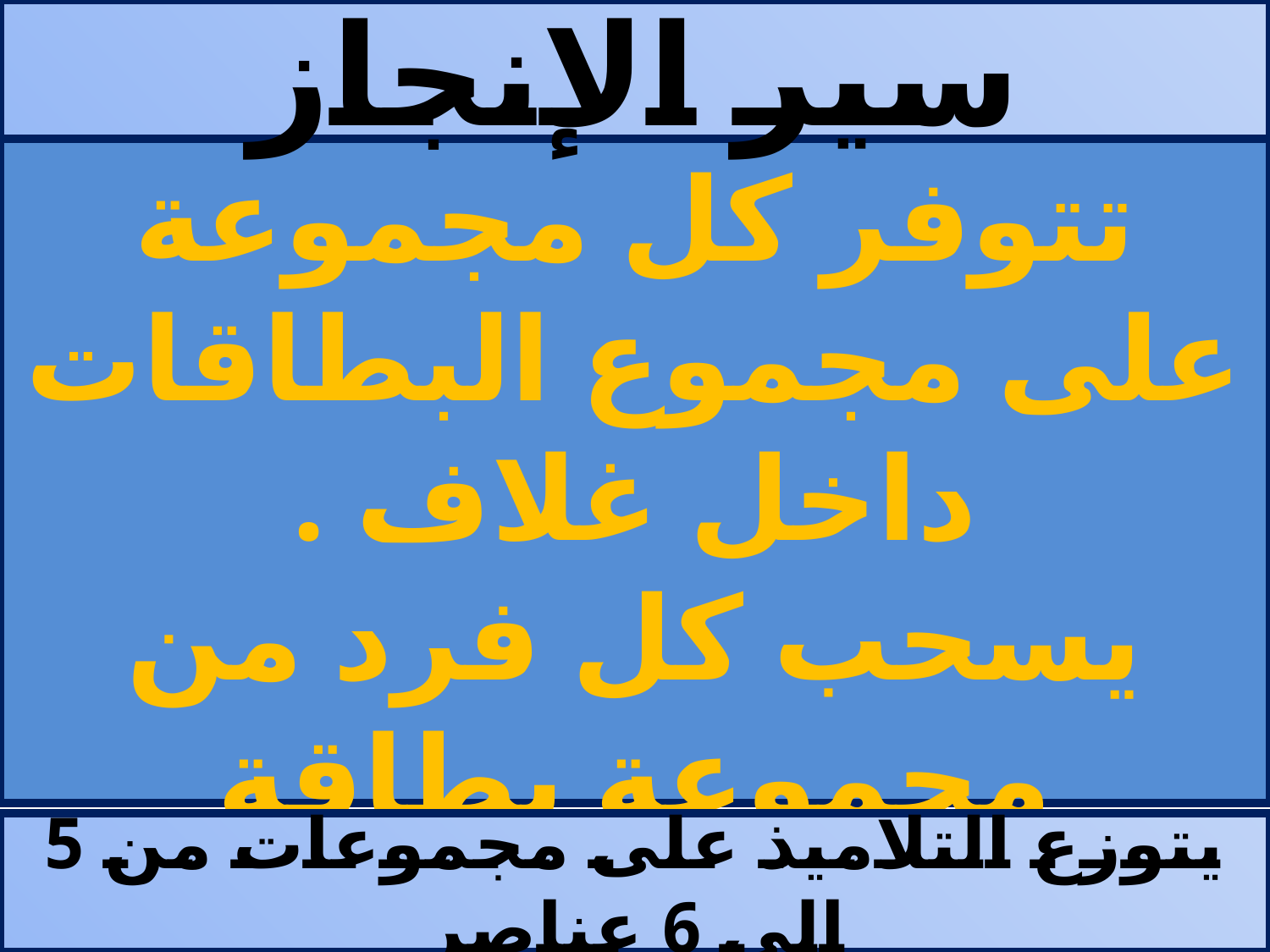

سير الإنجاز
# تتوفر كل مجموعة على مجموع البطاقات داخل غلاف . يسحب كل فرد من مجموعة بطاقة ويضعها على طاولة مجموعته
يتوزع التلاميذ على مجموعات من 5 إلى 6 عناصر